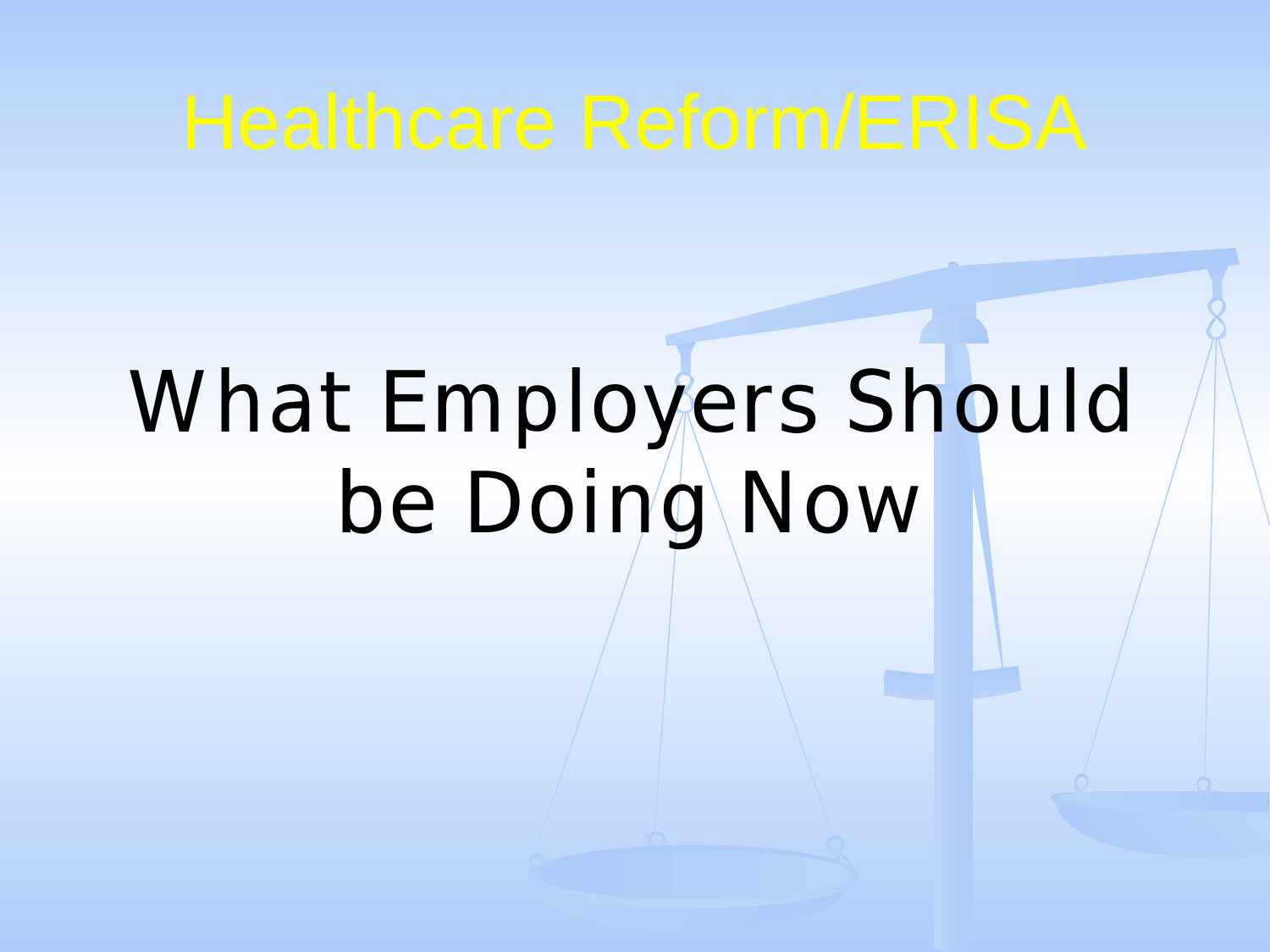

# Healthcare Reform/ERISA

What Employers Should be Doing Now